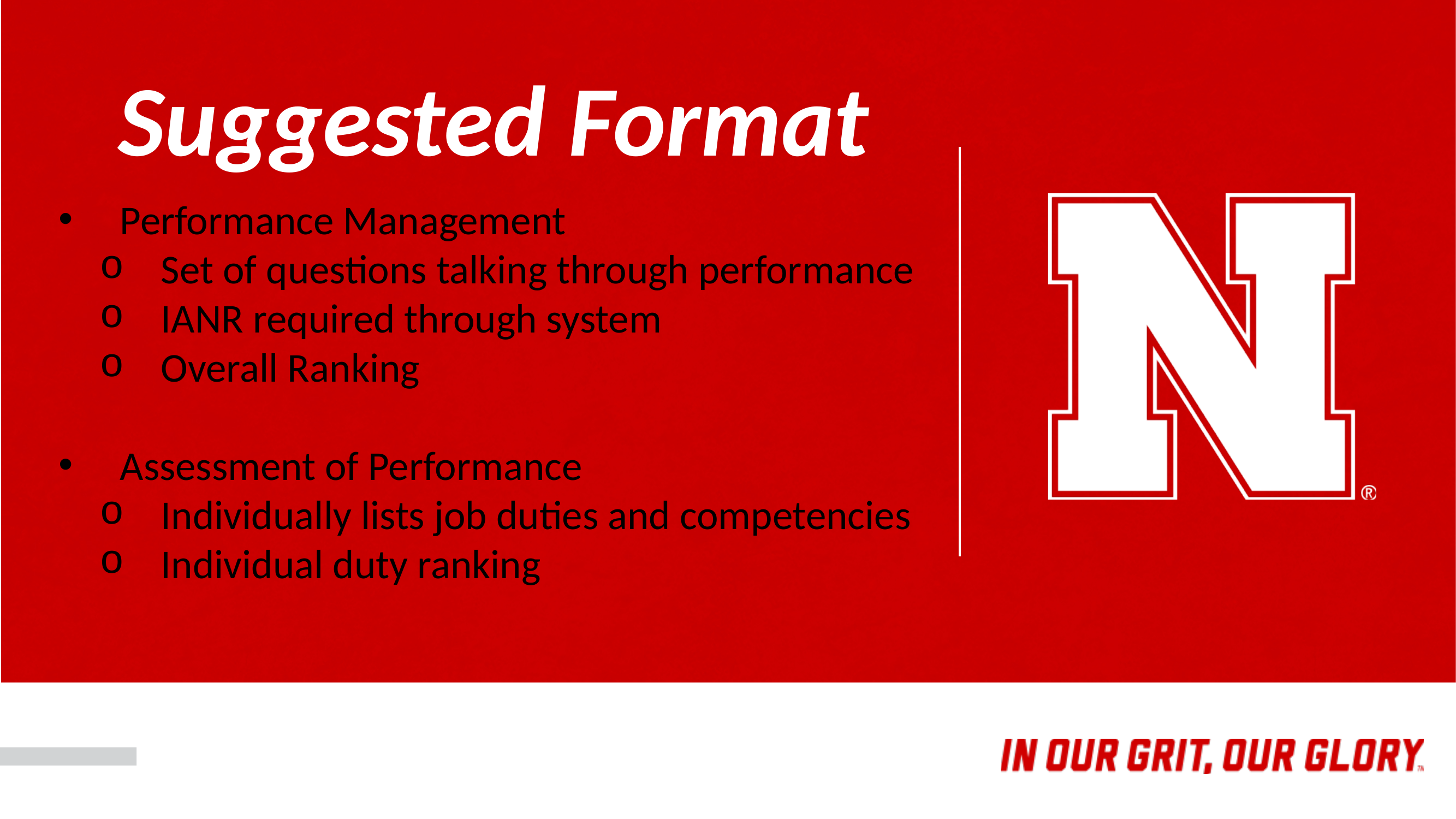

# Suggested Format
Performance Management
Set of questions talking through performance
IANR required through system
Overall Ranking

Assessment of Performance
Individually lists job duties and competencies
Individual duty ranking